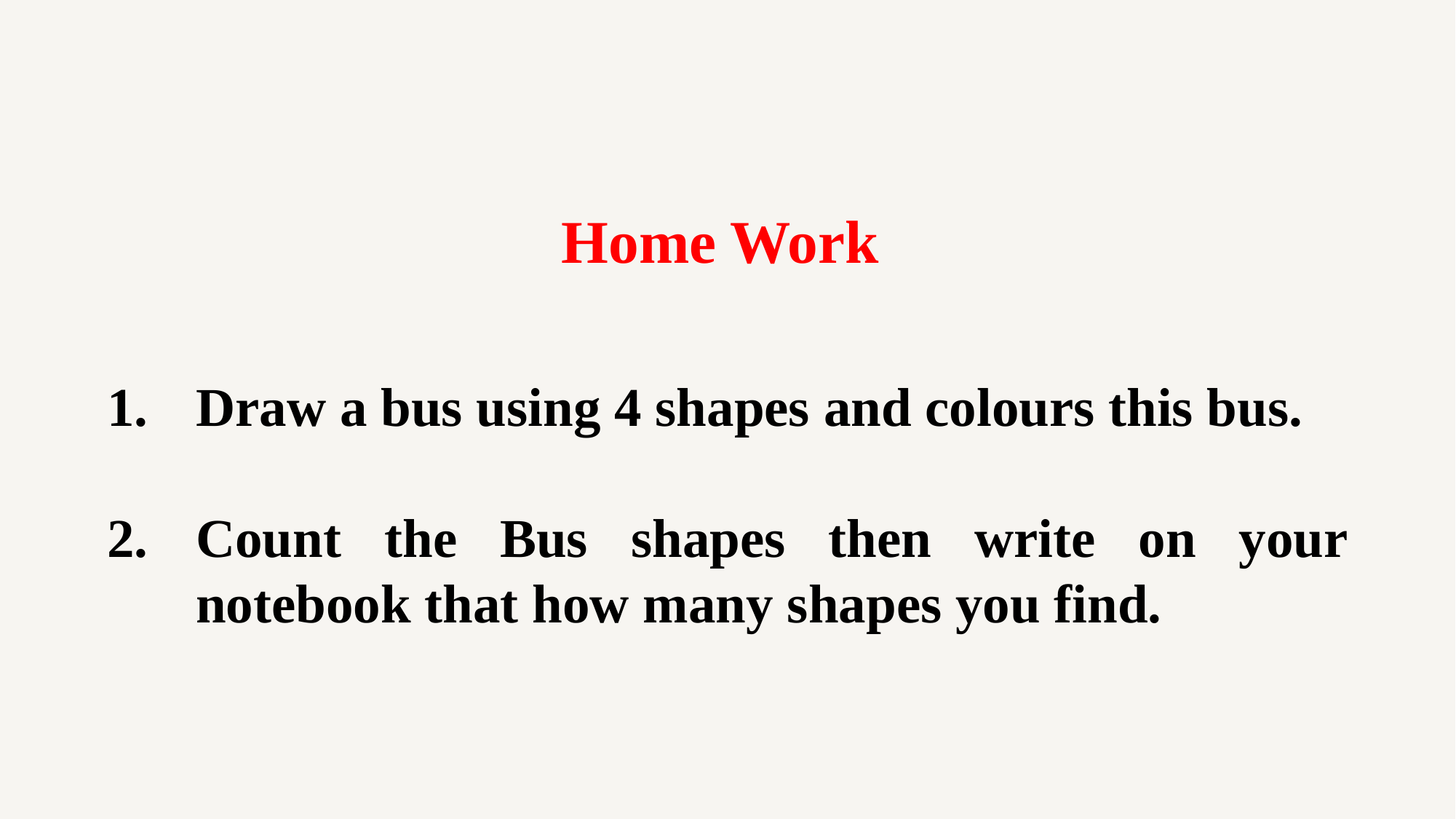

Home Work
Draw a bus using 4 shapes and colours this bus.

Count the Bus shapes then write on your notebook that how many shapes you find.